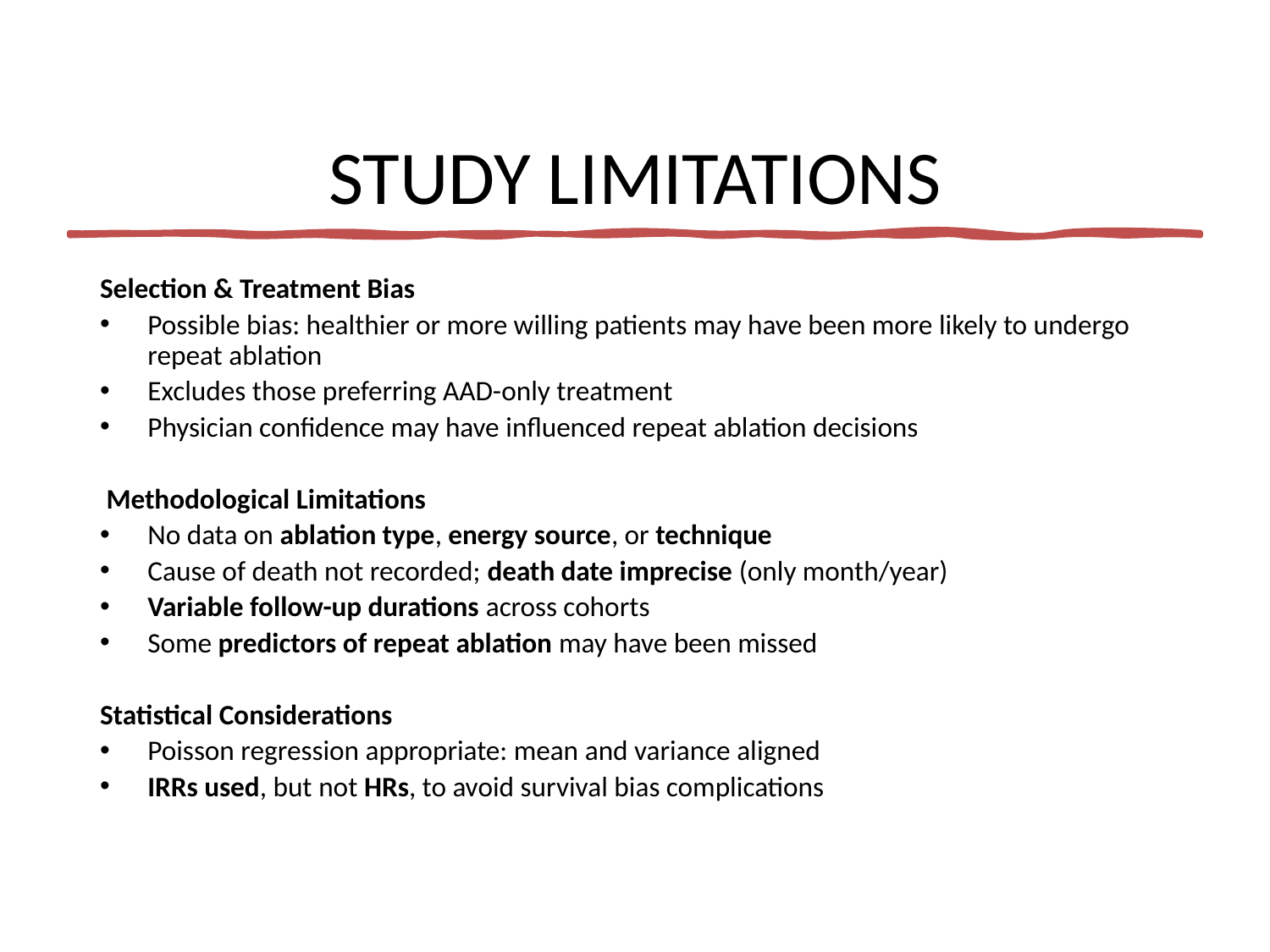

# STUDY LIMITATIONS

Selection & Treatment Bias
Possible bias: healthier or more willing patients may have been more likely to undergo repeat ablation
Excludes those preferring AAD-only treatment
Physician confidence may have influenced repeat ablation decisions

 Methodological Limitations
No data on ablation type, energy source, or technique
Cause of death not recorded; death date imprecise (only month/year)
Variable follow-up durations across cohorts
Some predictors of repeat ablation may have been missed

Statistical Considerations
Poisson regression appropriate: mean and variance aligned
IRRs used, but not HRs, to avoid survival bias complications